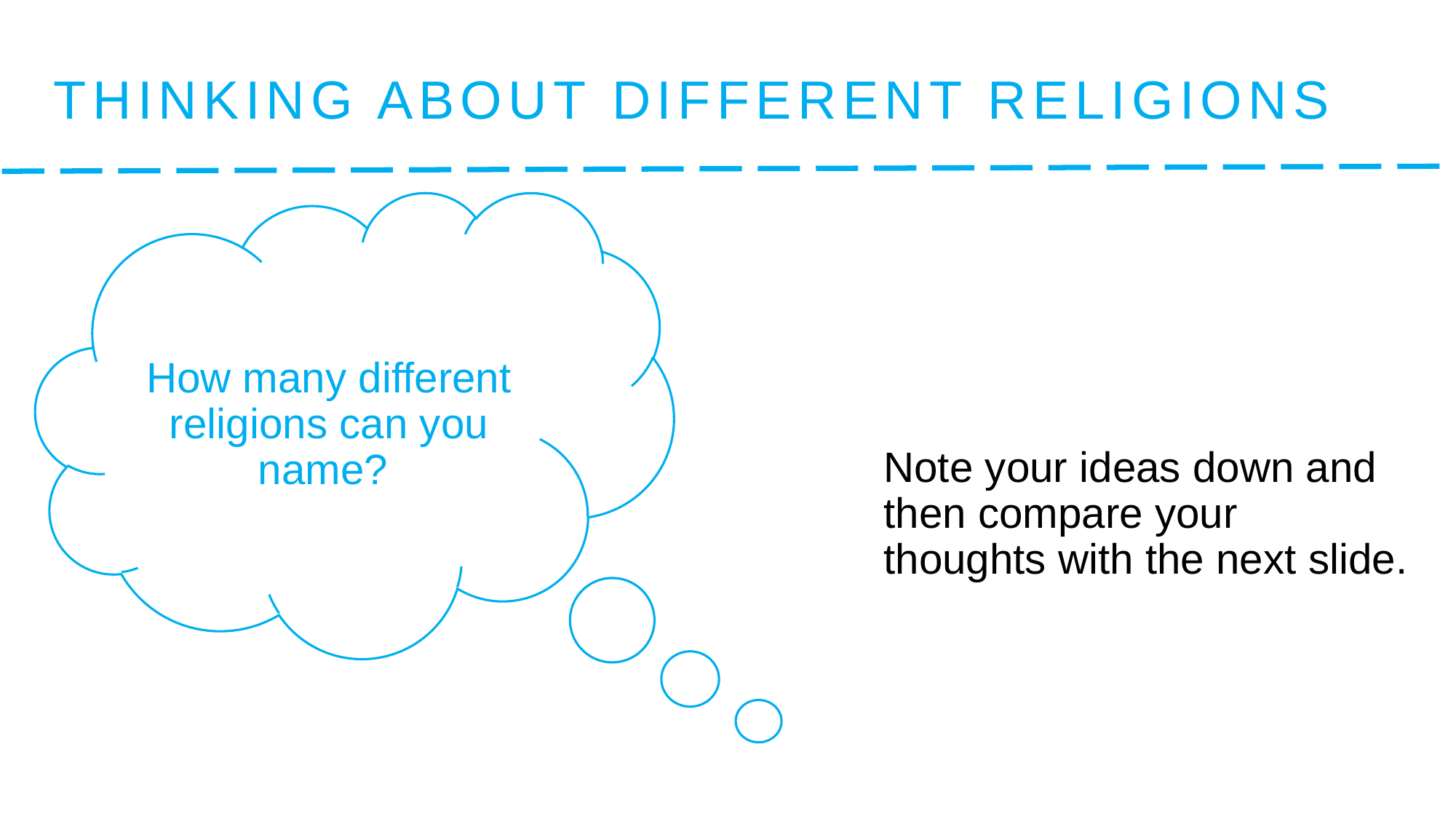

Thinking about different religions
#

How many different religions can you name?
Note your ideas down and then compare your thoughts with the next slide.